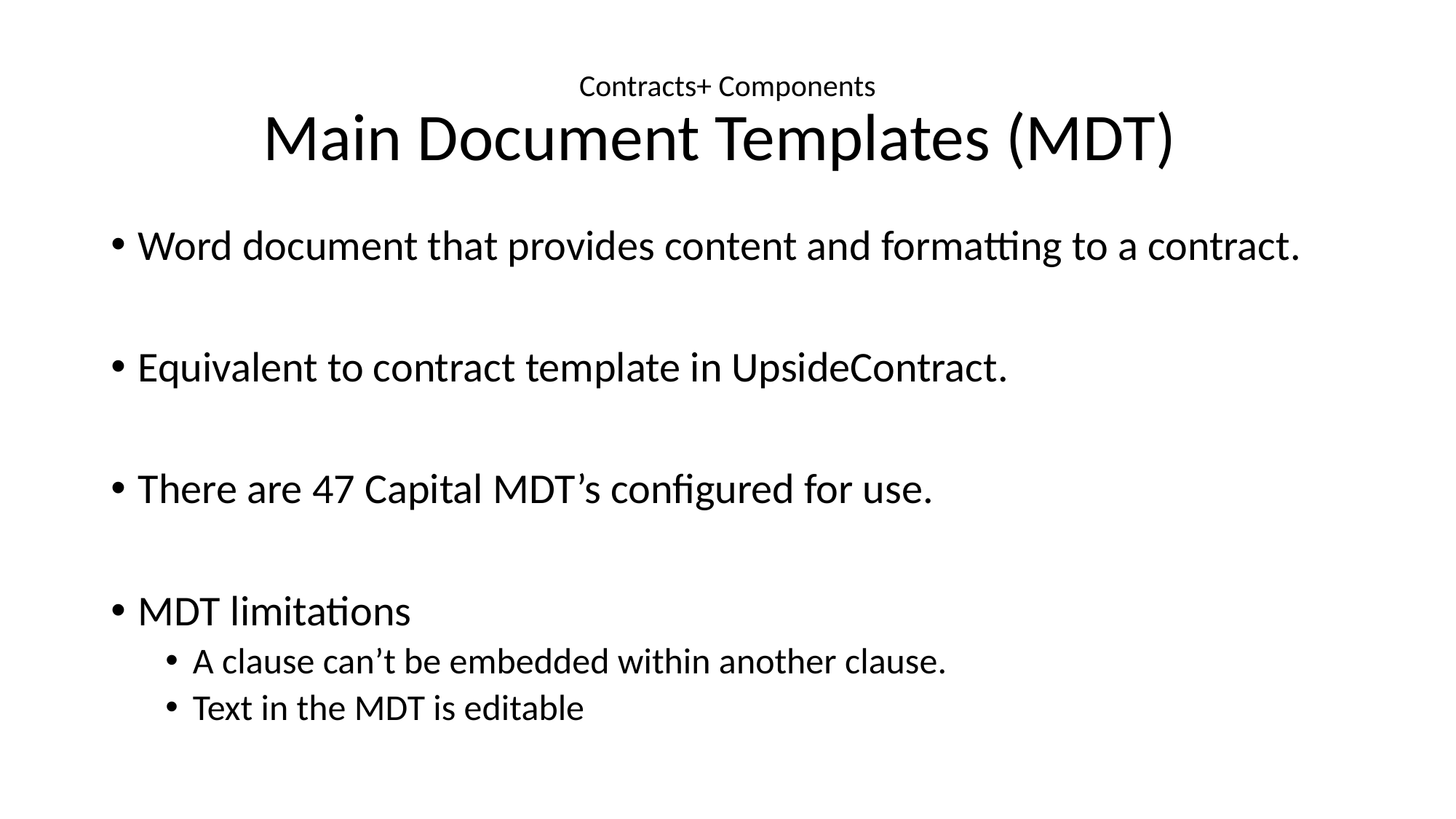

# Contracts+ Components Main Document Templates (MDT)
Word document that provides content and formatting to a contract.

Equivalent to contract template in UpsideContract.

There are 47 Capital MDT’s configured for use.

MDT limitations
A clause can’t be embedded within another clause.
Text in the MDT is editable